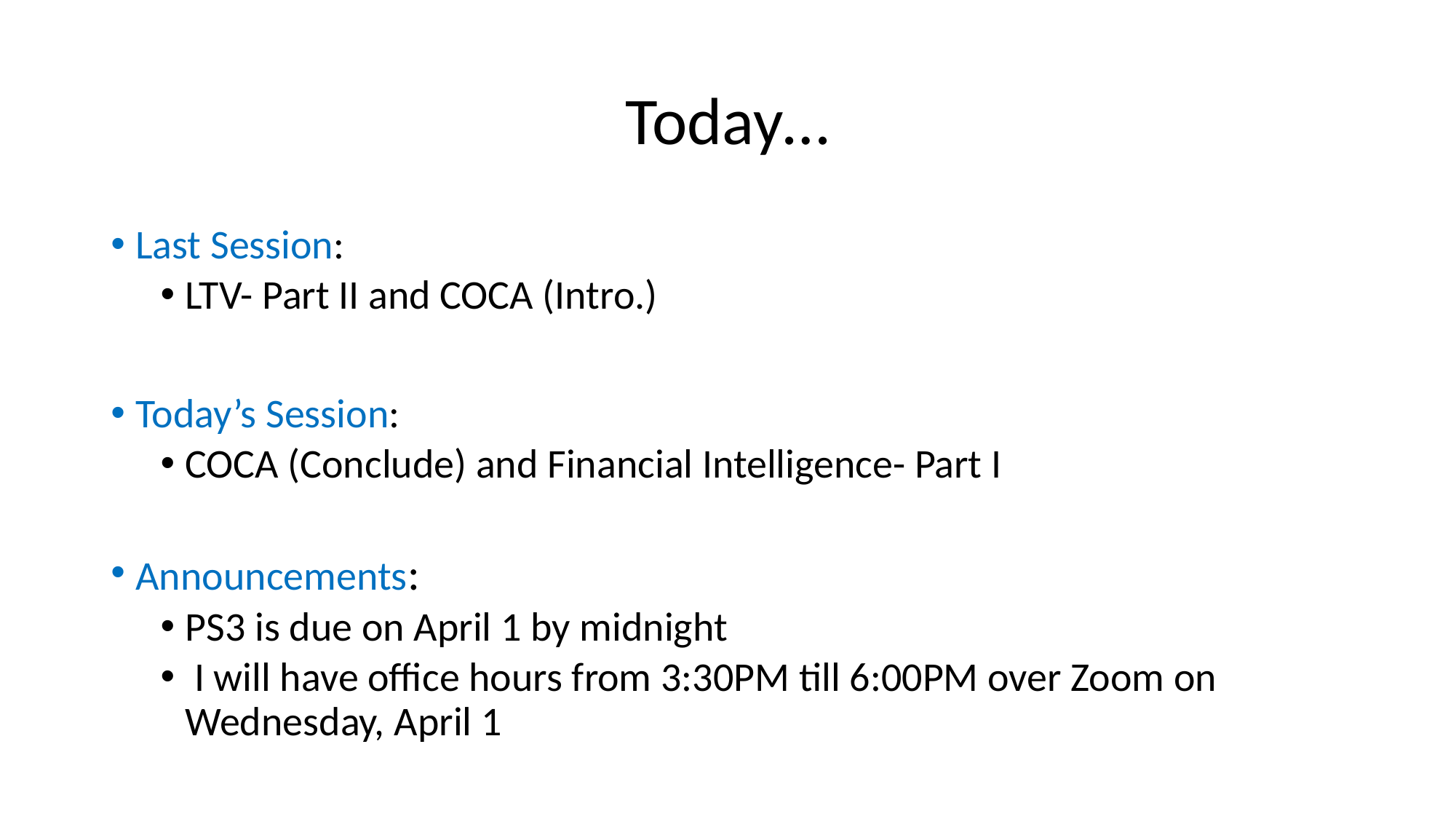

# Today…
Last Session:
LTV- Part II and COCA (Intro.)

Today’s Session:
COCA (Conclude) and Financial Intelligence- Part I

Announcements:
PS3 is due on April 1 by midnight
 I will have office hours from 3:30PM till 6:00PM over Zoom on Wednesday, April 1